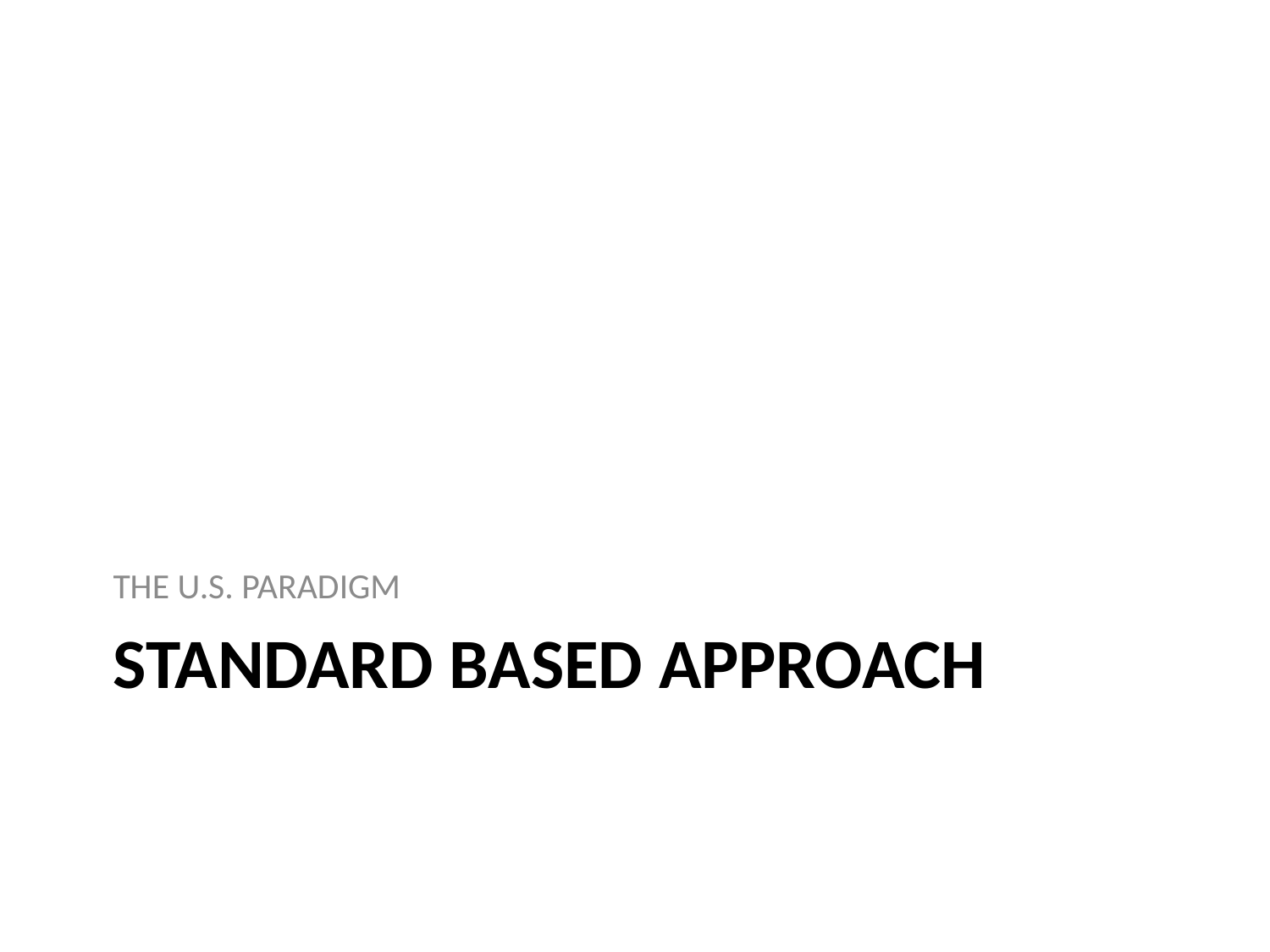

THE U.S. PARADIGM
# STANDARD BASED APPROACH